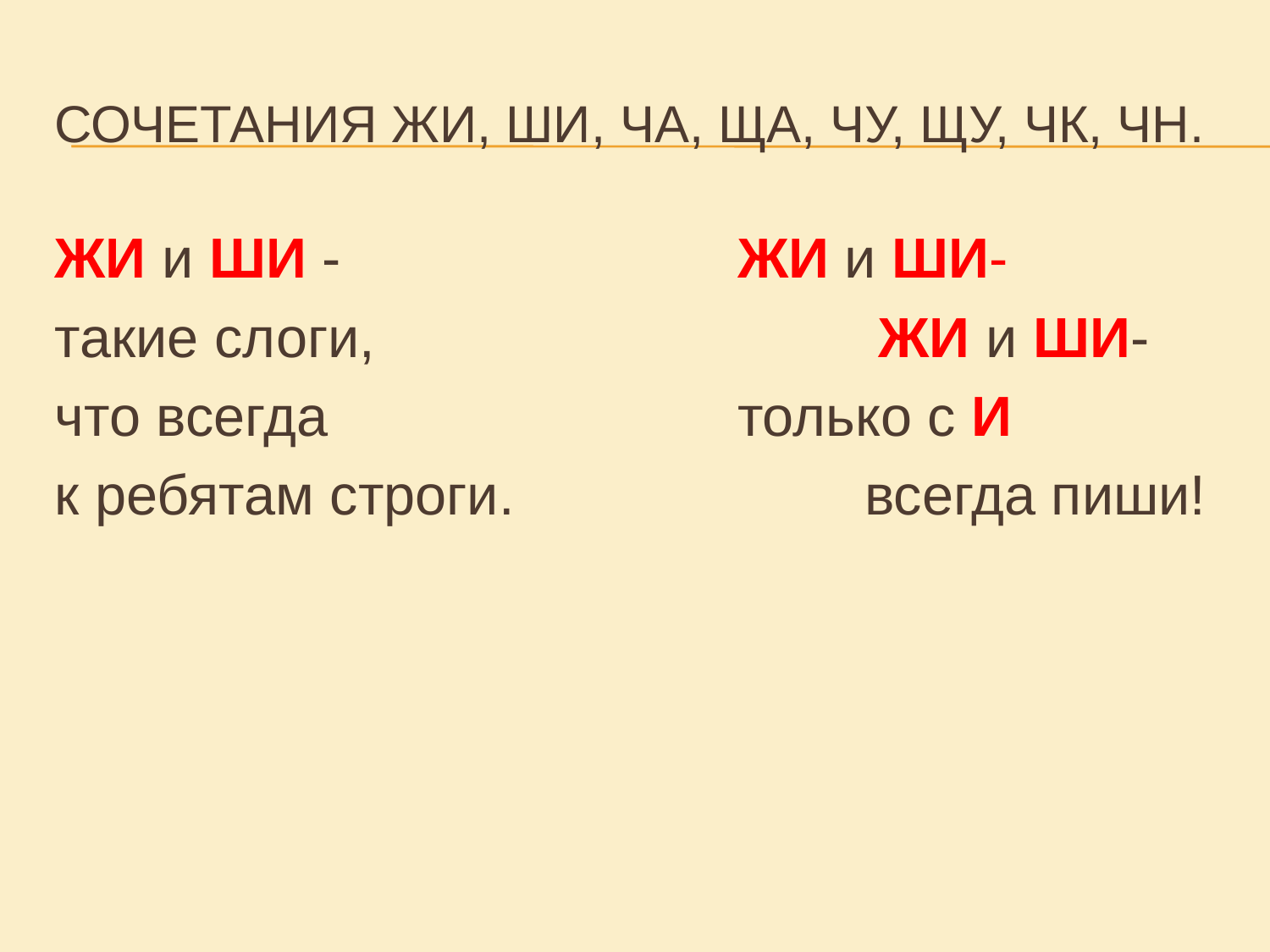

# Сочетания жи, ши, ча, ща, чу, щу, чк, чн.
ЖИ и ШИ -				ЖИ и ШИ-
такие слоги,			         ЖИ и ШИ-
что всегда				только с И
к ребятам строги.			всегда пиши!